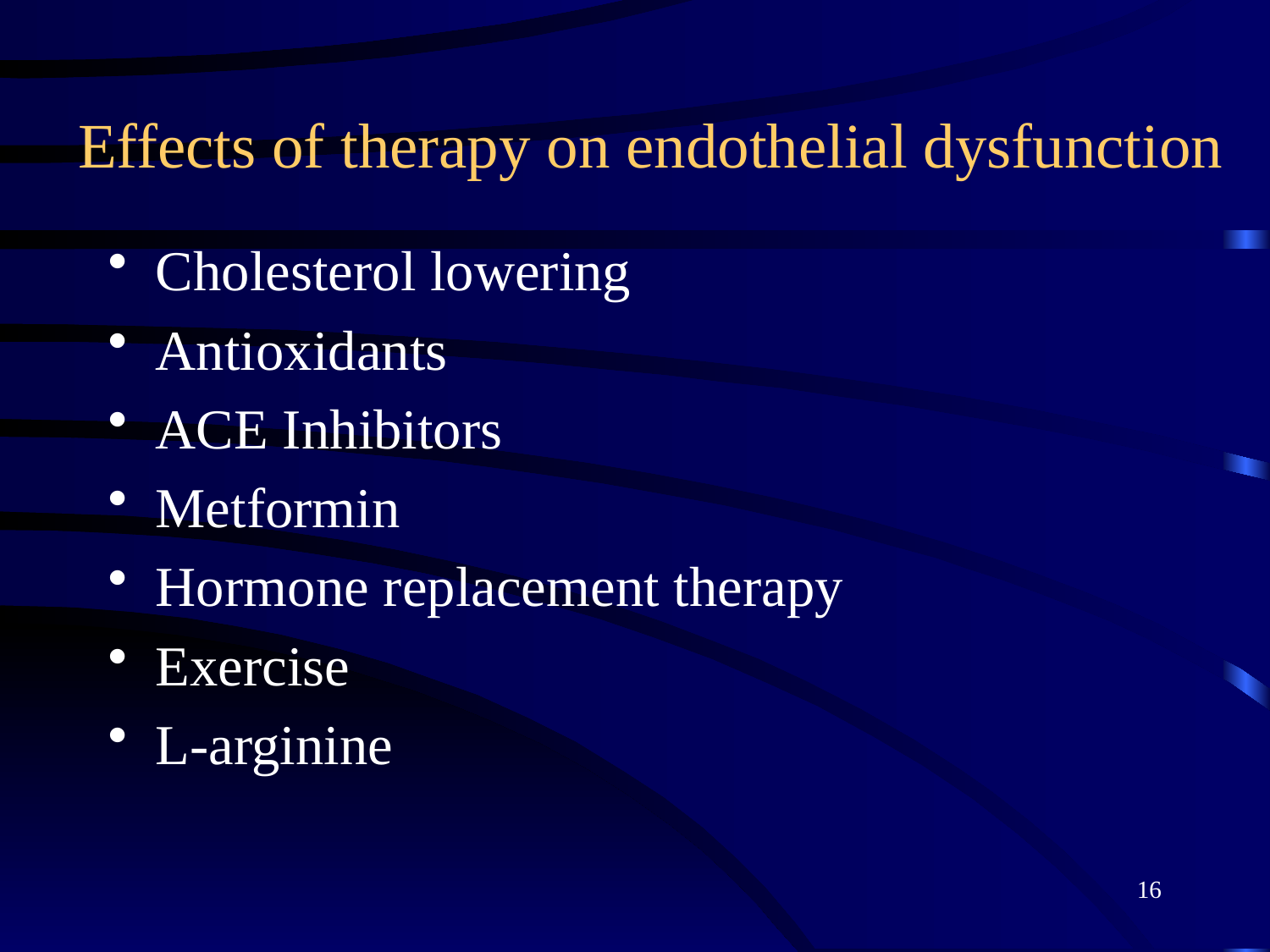

# Effects of therapy on endothelial dysfunction
Cholesterol lowering
Antioxidants
ACE Inhibitors
Metformin
Hormone replacement therapy
Exercise
L-arginine
16